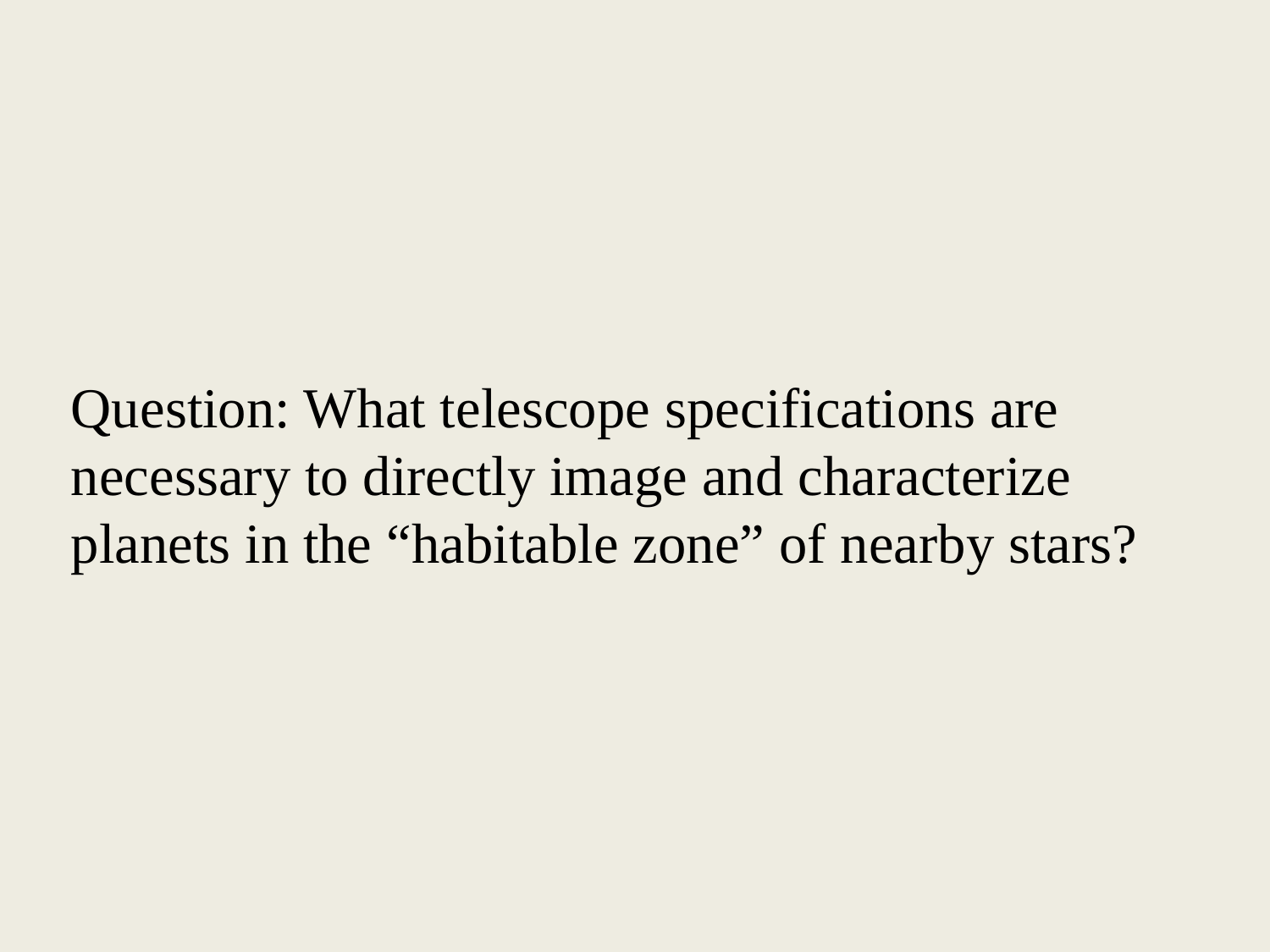

Question: What telescope specifications are necessary to directly image and characterize planets in the “habitable zone” of nearby stars?